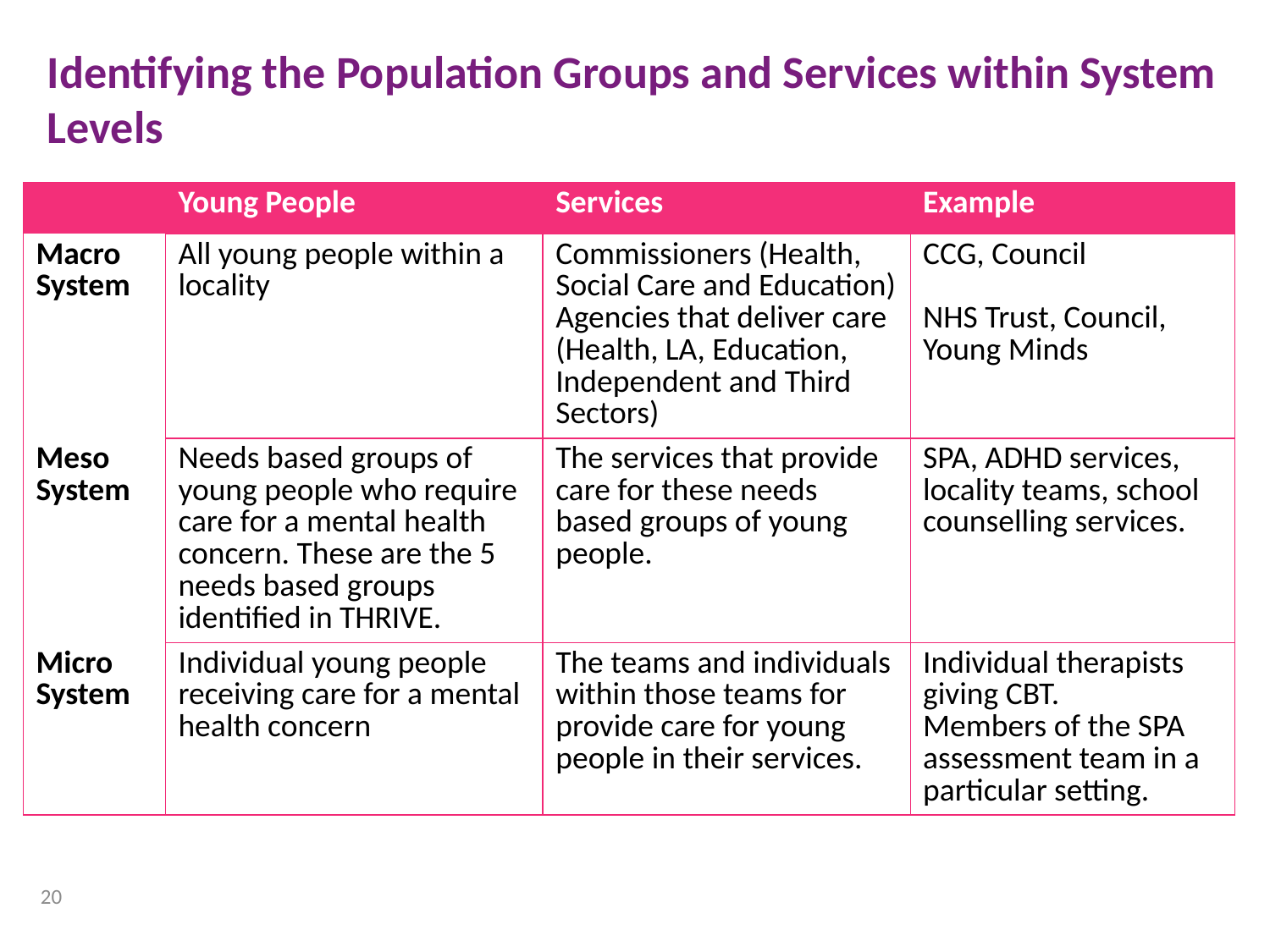

Identifying the Population Groups and Services within System Levels
|  | Young People | Services | Example |
| --- | --- | --- | --- |
| Macro System | All young people within a locality | Commissioners (Health, Social Care and Education) Agencies that deliver care (Health, LA, Education, Independent and Third Sectors) | CCG, Council NHS Trust, Council, Young Minds |
| Meso System | Needs based groups of young people who require care for a mental health concern. These are the 5 needs based groups identified in THRIVE. | The services that provide care for these needs based groups of young people. | SPA, ADHD services, locality teams, school counselling services. |
| Micro System | Individual young people receiving care for a mental health concern | The teams and individuals within those teams for provide care for young people in their services. | Individual therapists giving CBT. Members of the SPA assessment team in a particular setting. |